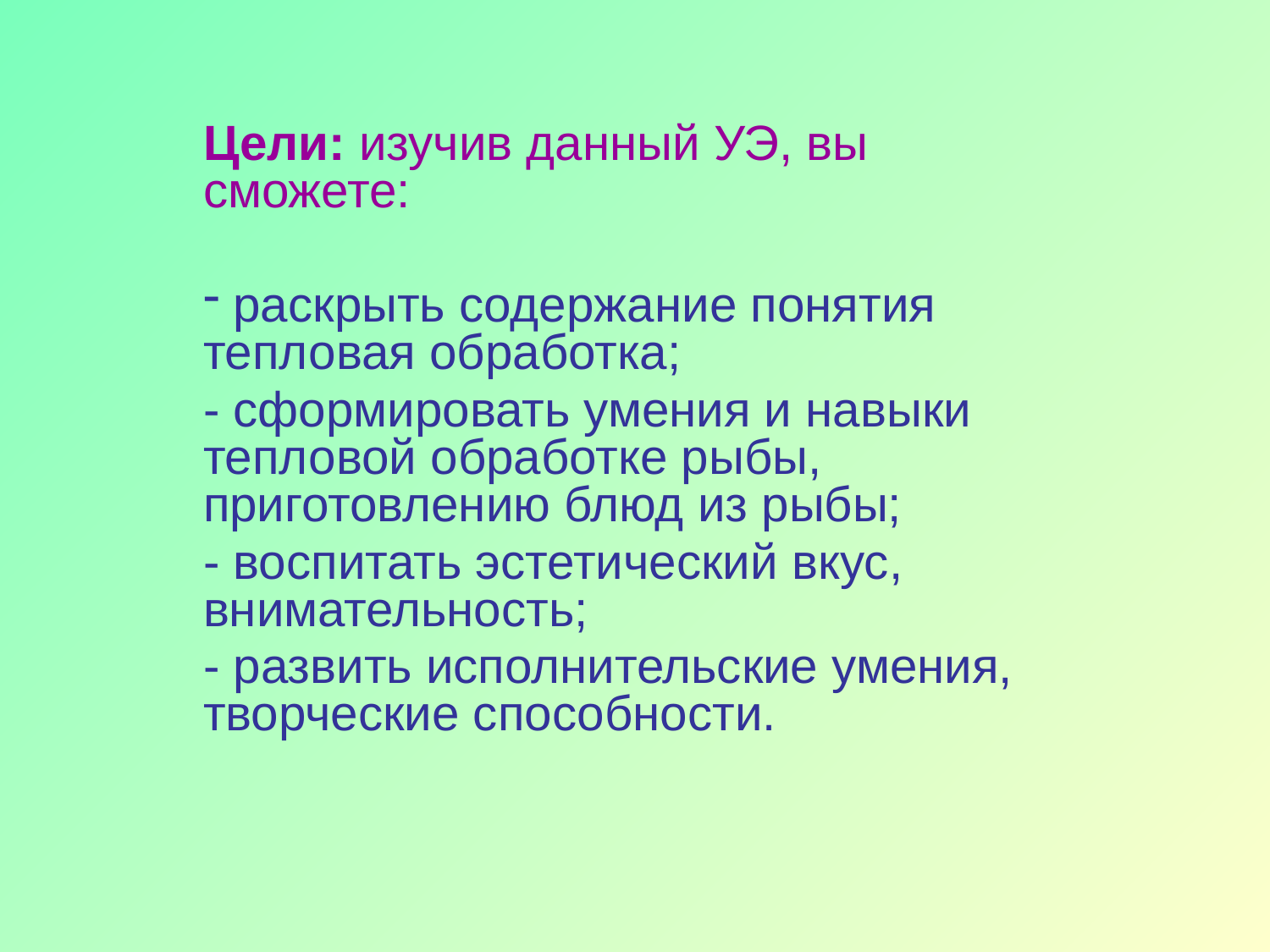

Цели: изучив данный УЭ, вы сможете:

 раскрыть содержание понятия тепловая обработка;
- сформировать умения и навыки  тепловой обработке рыбы, приготовлению блюд из рыбы;
- воспитать эстетический вкус, внимательность;
- развить исполнительские умения, творческие способности.